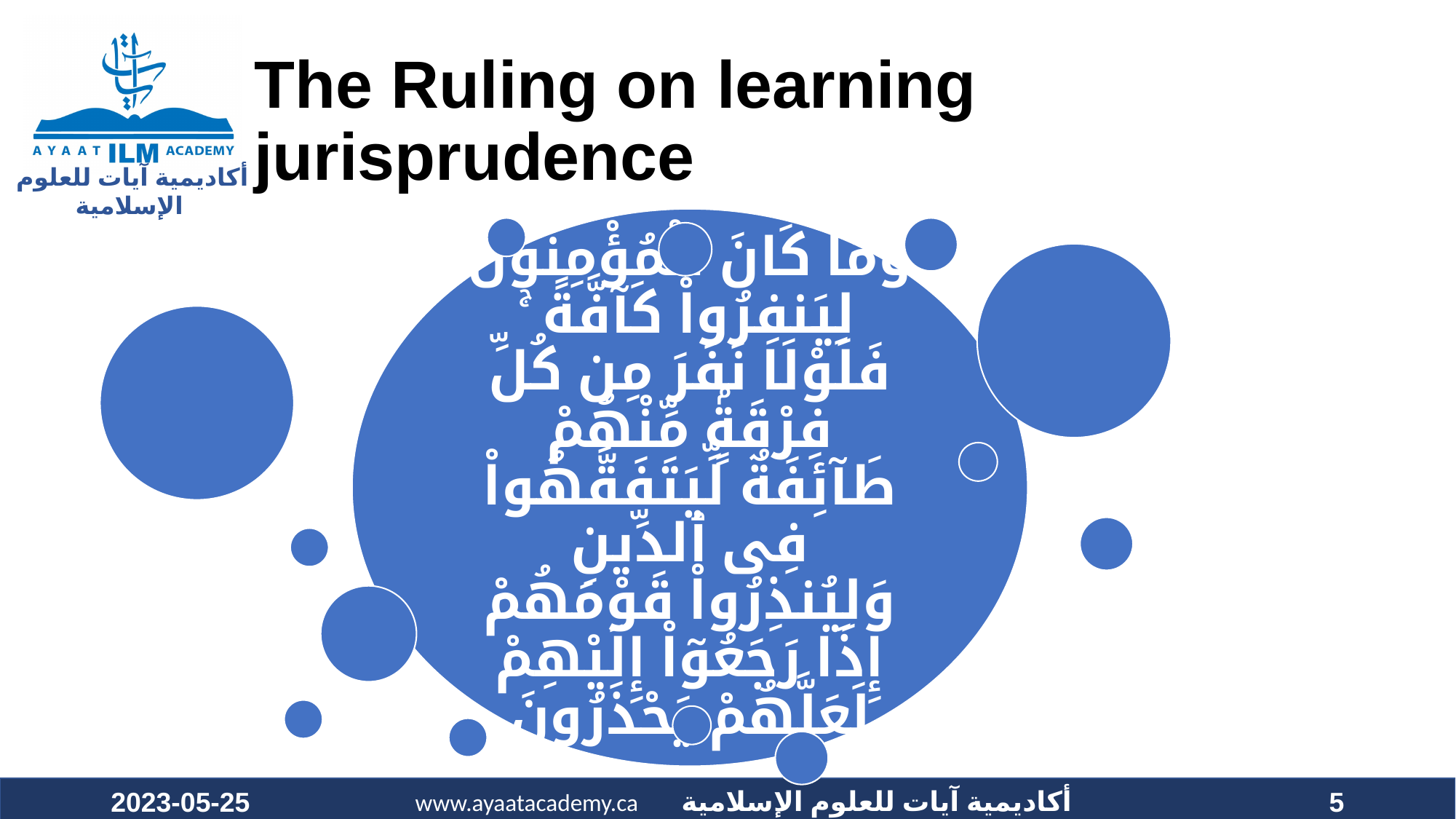

# The Ruling on learning jurisprudence
وَمَا كَانَ ٱلْمُؤْمِنُونَ لِيَنفِرُواْ كَآفَّةً ۚ فَلَوْلَا نَفَرَ مِن كُلِّ فِرْقَةٍۢ مِّنْهُمْ طَآئِفَةٌ لِّيَتَفَقَّهُواْ فِى ٱلدِّينِ وَلِيُنذِرُواْ قَوْمَهُمْ إِذَا رَجَعُوٓاْ إِلَيْهِمْ لَعَلَّهُمْ يَحْذَرُونَ

2023-05-25
5